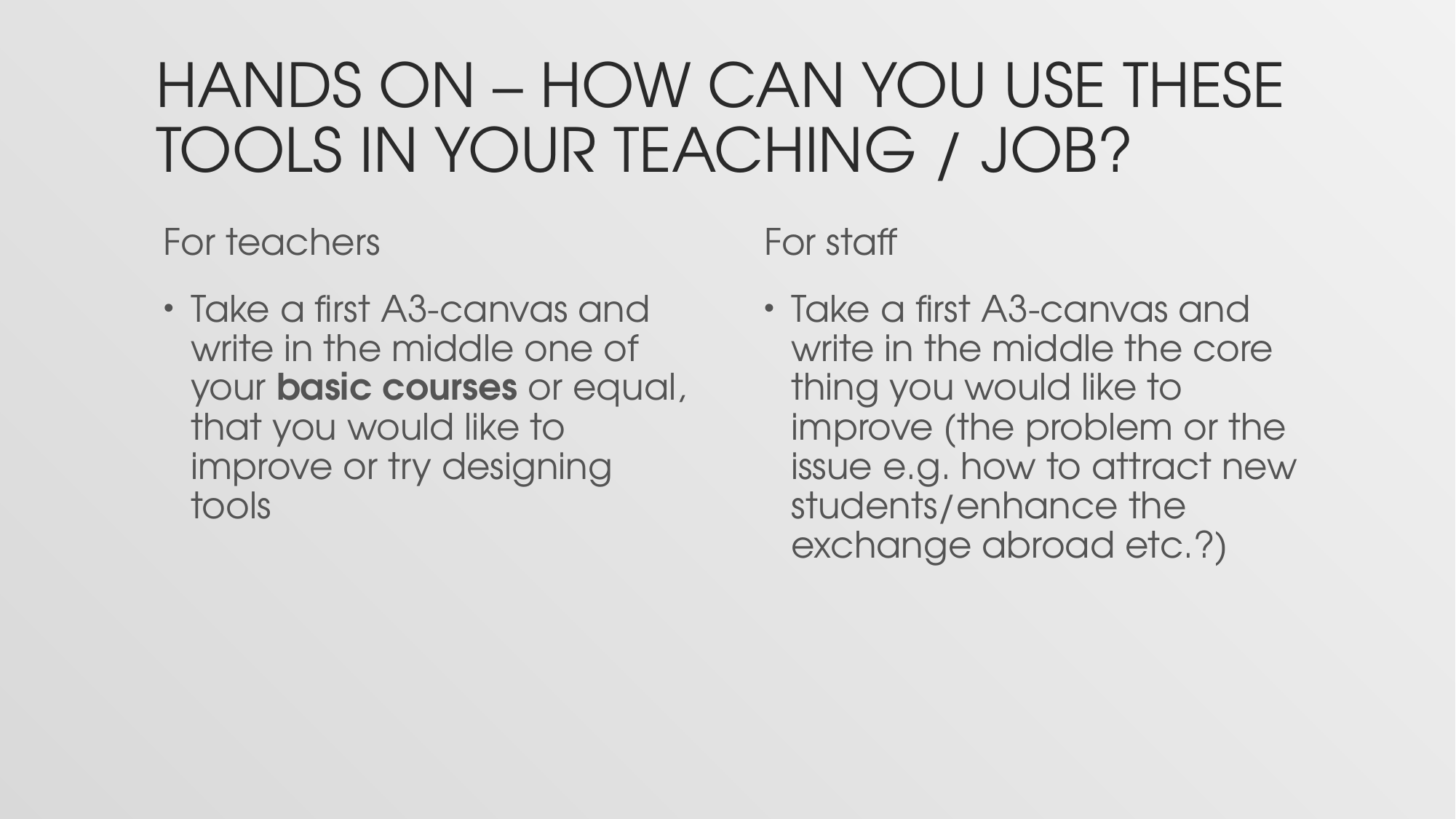

# Hands on – how can you use these tools in your teaching / job?
For teachers
Take a first A3-canvas and write in the middle one of your basic courses or equal, that you would like to improve or try designing tools
For staff
Take a first A3-canvas and write in the middle the core thing you would like to improve (the problem or the issue e.g. how to attract new students/enhance the exchange abroad etc.?)